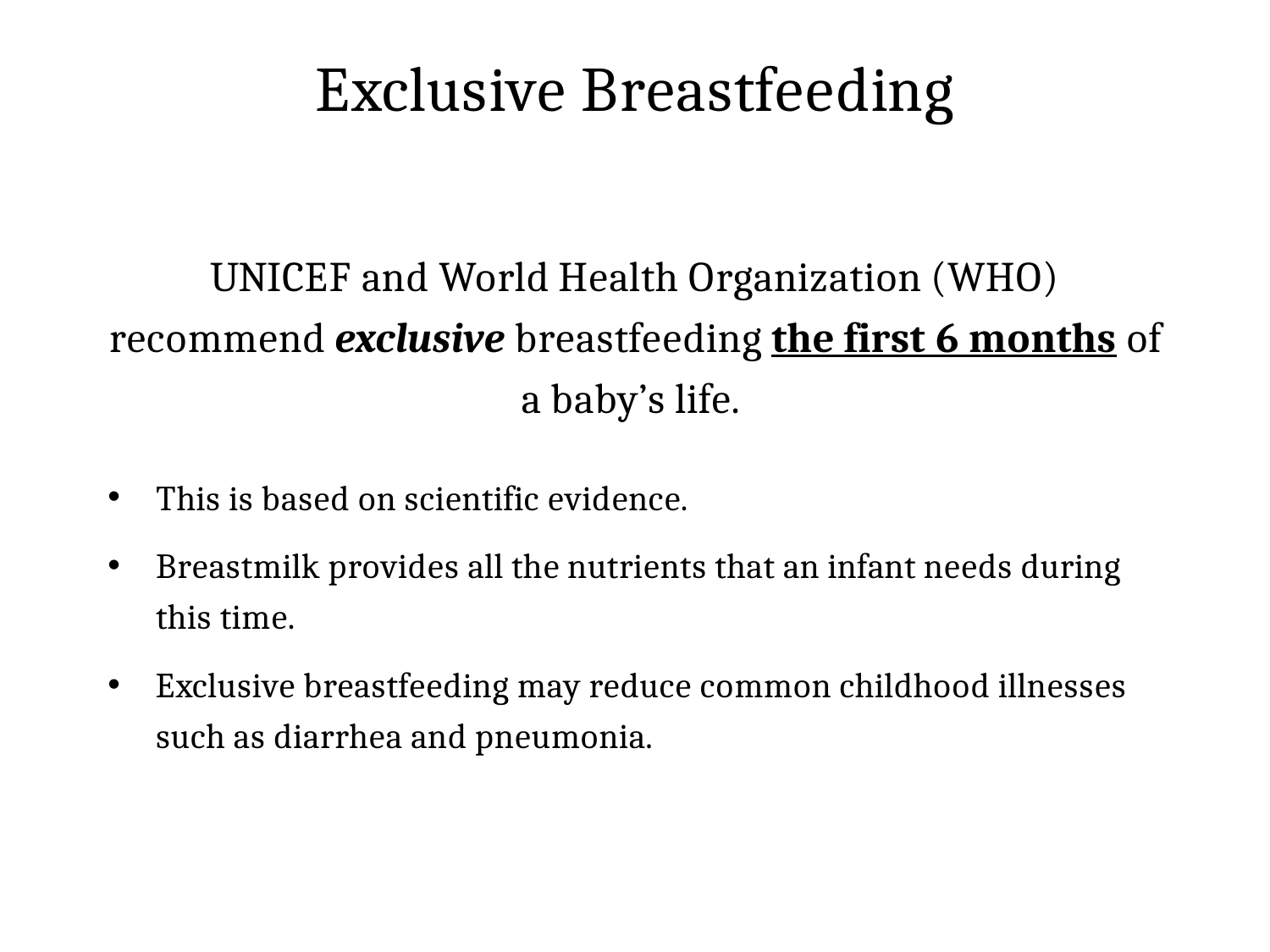

Exclusive Breastfeeding
UNICEF and World Health Organization (WHO) recommend exclusive breastfeeding the first 6 months of a baby’s life.

This is based on scientific evidence.
Breastmilk provides all the nutrients that an infant needs during this time.
Exclusive breastfeeding may reduce common childhood illnesses such as diarrhea and pneumonia.